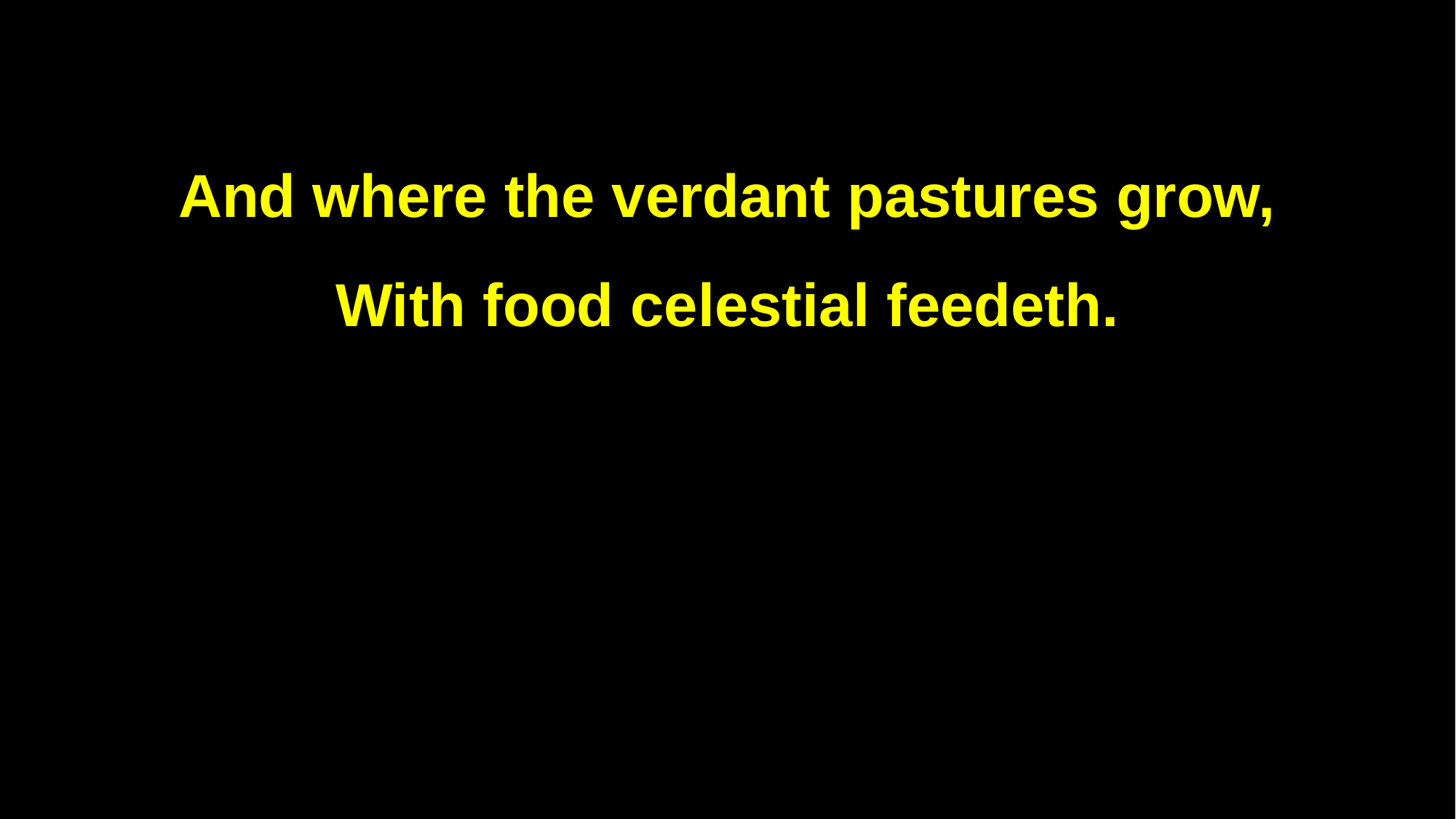

And where the verdant pastures grow,
With food celestial feedeth.